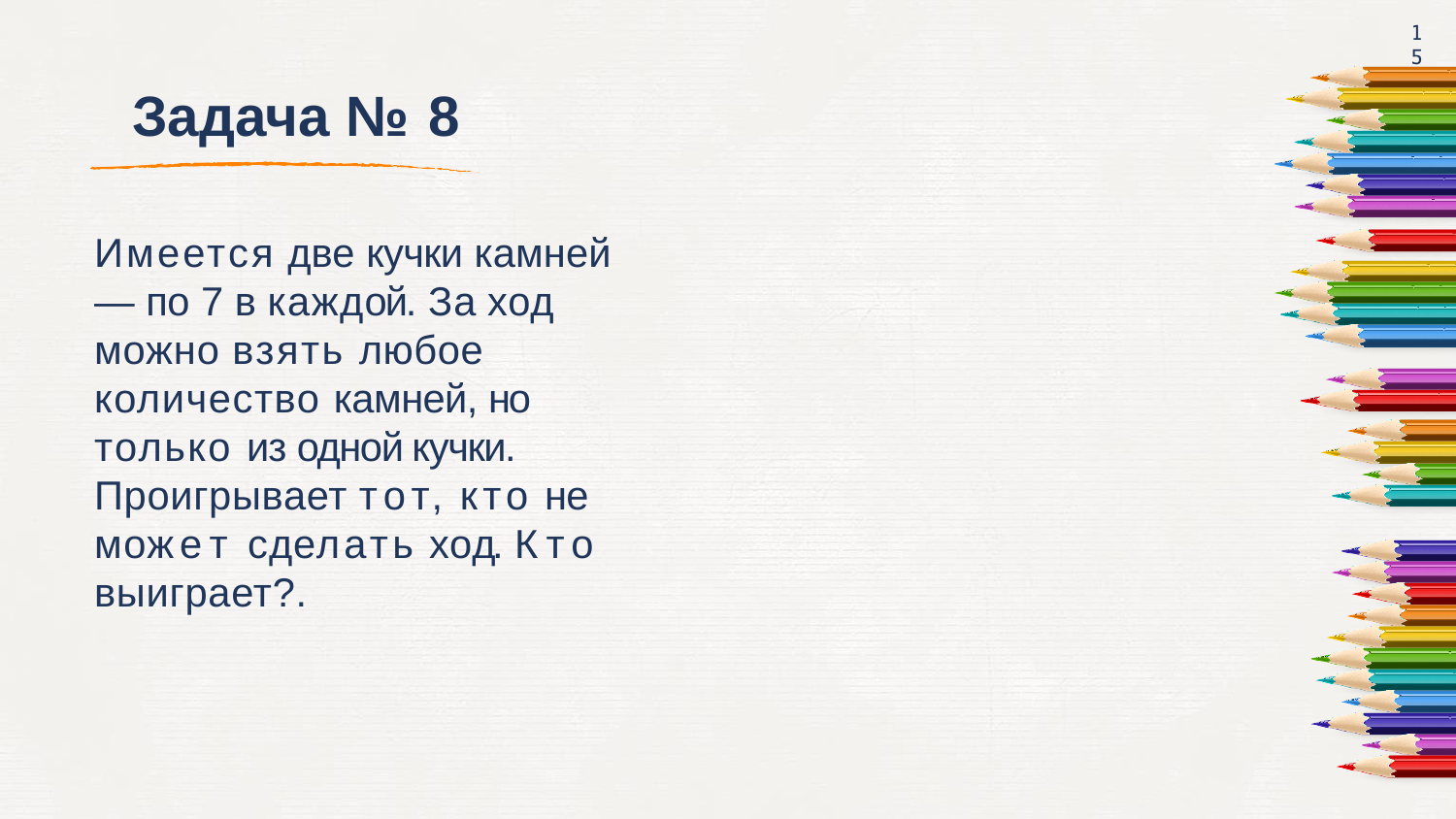

15
# Задача № 8
Имеется две кучки камней
— по 7 в каждой. За ход  можно взять любое  количество камней, но  только из одной кучки.  Проигрывает тот, кто не  может сделать ход. Кто  выиграет?.